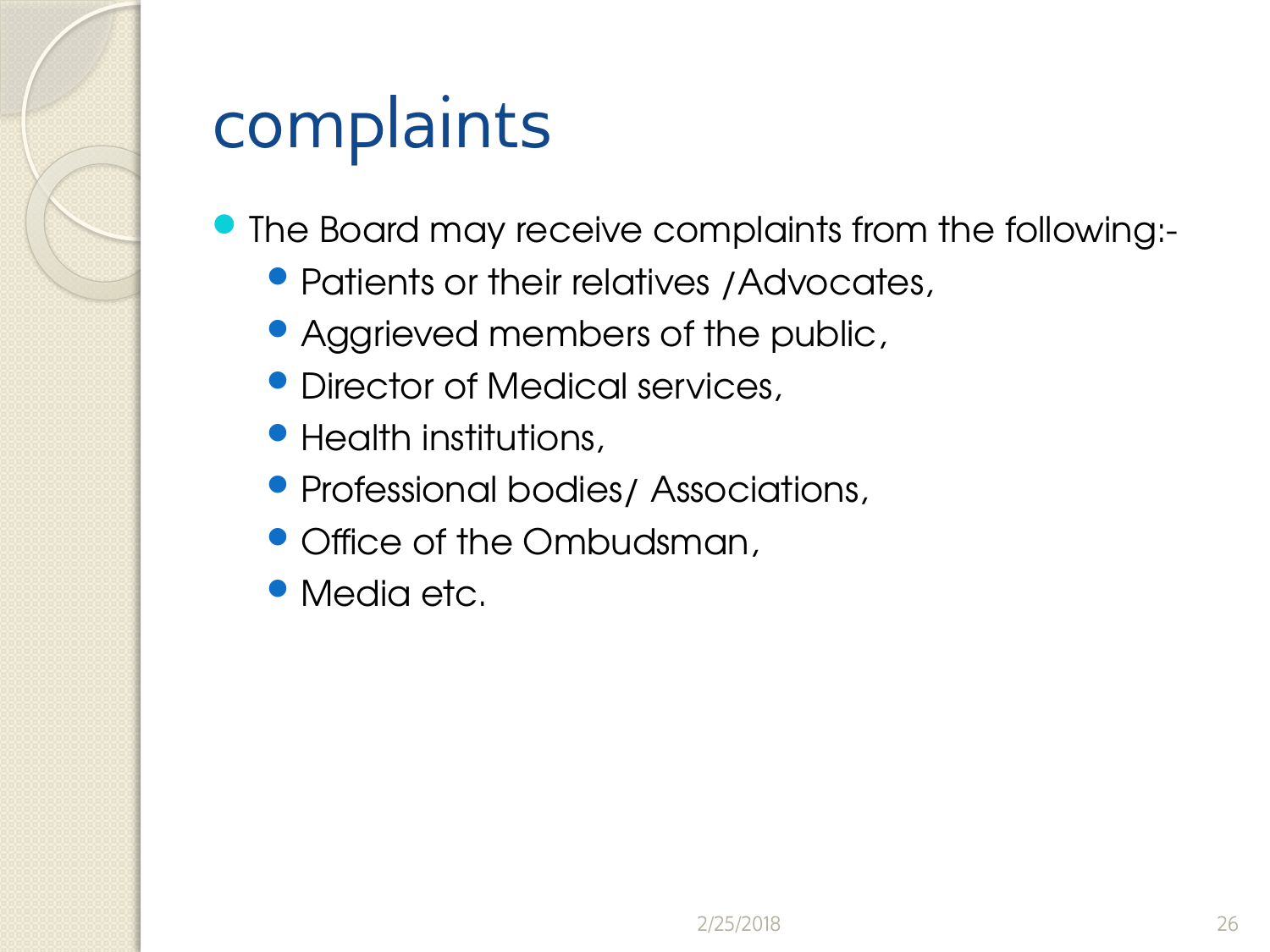

# complaints
The Board may receive complaints from the following:-
Patients or their relatives /Advocates,
Aggrieved members of the public,
Director of Medical services,
Health institutions,
Professional bodies/ Associations,
Office of the Ombudsman,
Media etc.

2/25/2018

26